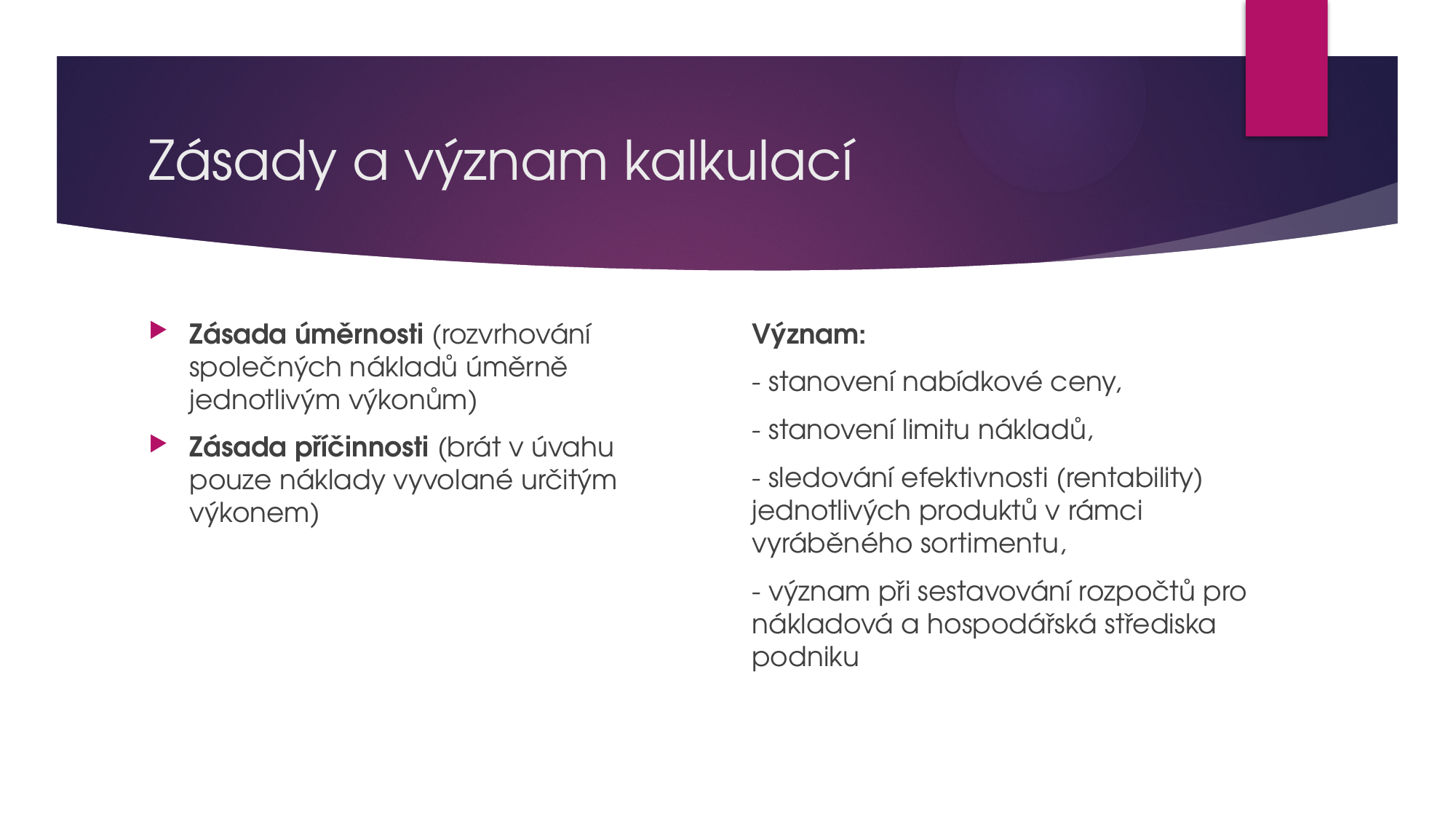

# Zásady a význam kalkulací
Zásada úměrnosti (rozvrhování společných nákladů úměrně jednotlivým výkonům)
Zásada příčinnosti (brát v úvahu pouze náklady vyvolané určitým výkonem)
Význam:
- stanovení nabídkové ceny,
- stanovení limitu nákladů,
- sledování efektivnosti (rentability) jednotlivých produktů v rámci vyráběného sortimentu,
- význam při sestavování rozpočtů pro nákladová a hospodářská střediska podniku